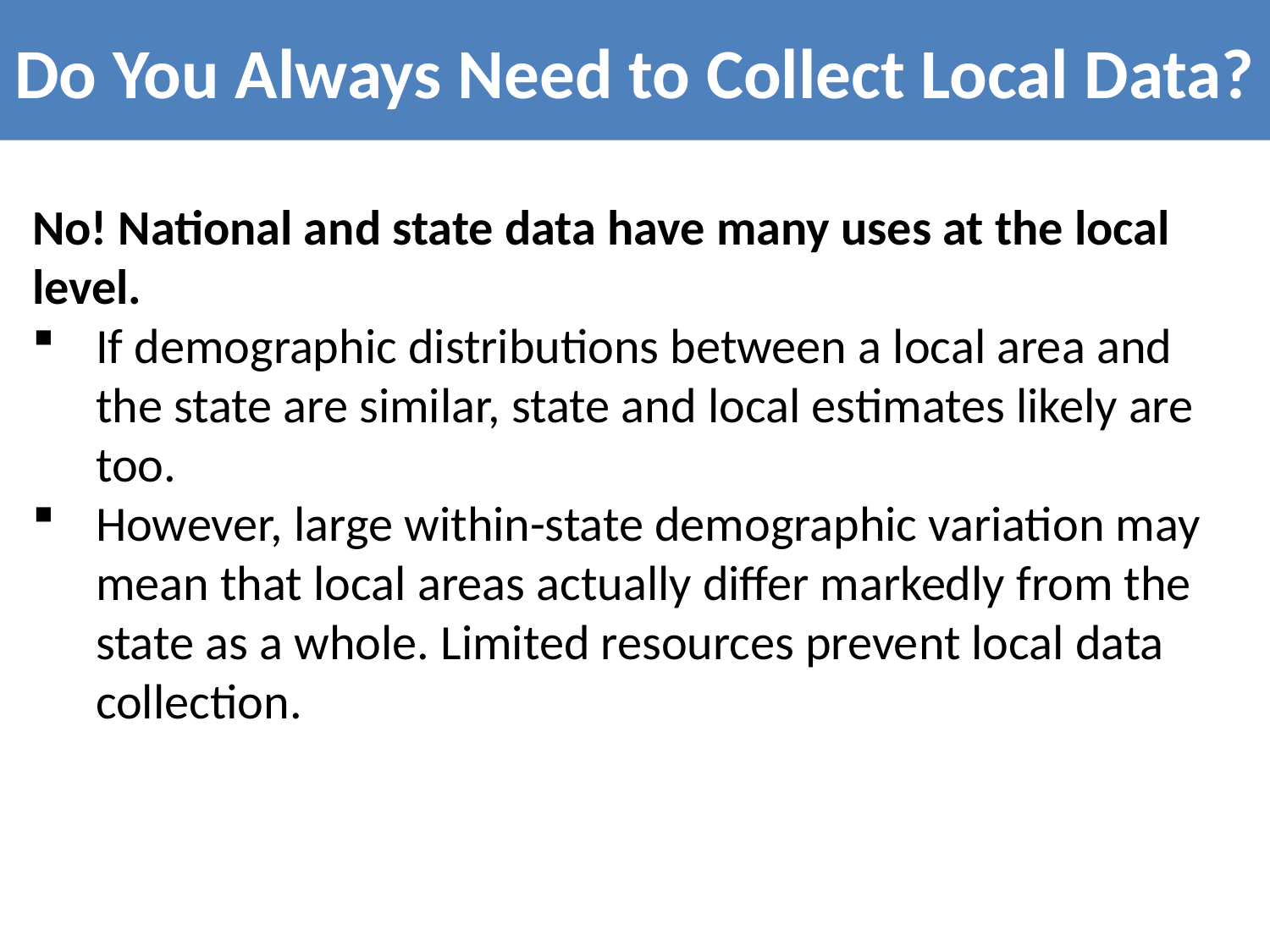

Do You Always Need to Collect Local Data?
No! National and state data have many uses at the local level.
If demographic distributions between a local area and the state are similar, state and local estimates likely are too.
However, large within-state demographic variation may mean that local areas actually differ markedly from the state as a whole. Limited resources prevent local data collection.